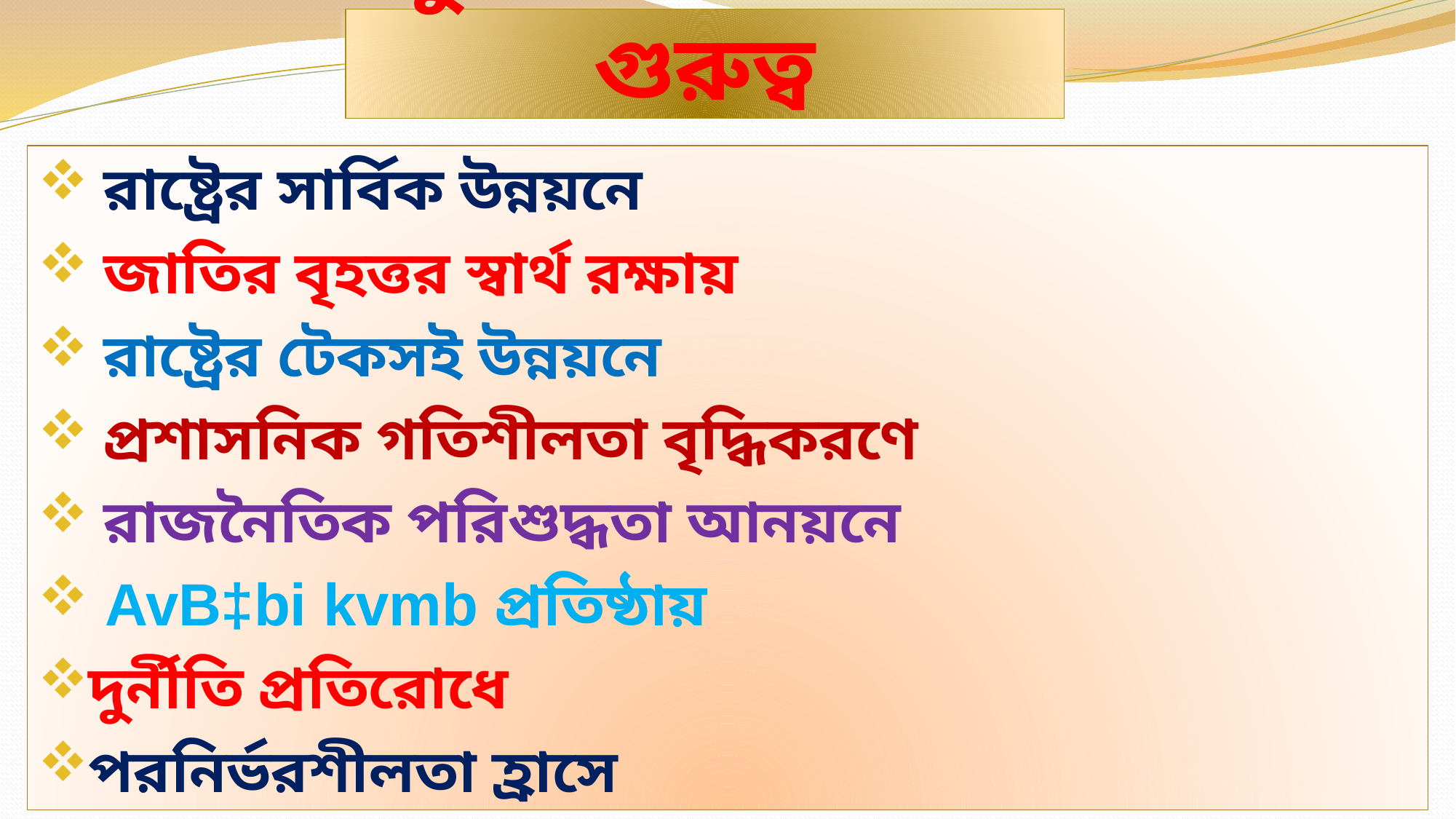

# সুশাসন প্রতিষ্ঠার গুরুত্ব
 রাষ্ট্রের সার্বিক উন্নয়নে
 জাতির বৃহত্তর স্বার্থ রক্ষায়
 রাষ্ট্রের টেকসই উন্নয়নে
 প্রশাসনিক গতিশীলতা বৃদ্ধিকরণে
 রাজনৈতিক পরিশুদ্ধতা আনয়নে
 AvB‡bi kvmb প্রতিষ্ঠায়
দুর্নীতি প্রতিরোধে
পরনির্ভরশীলতা হ্রাসে